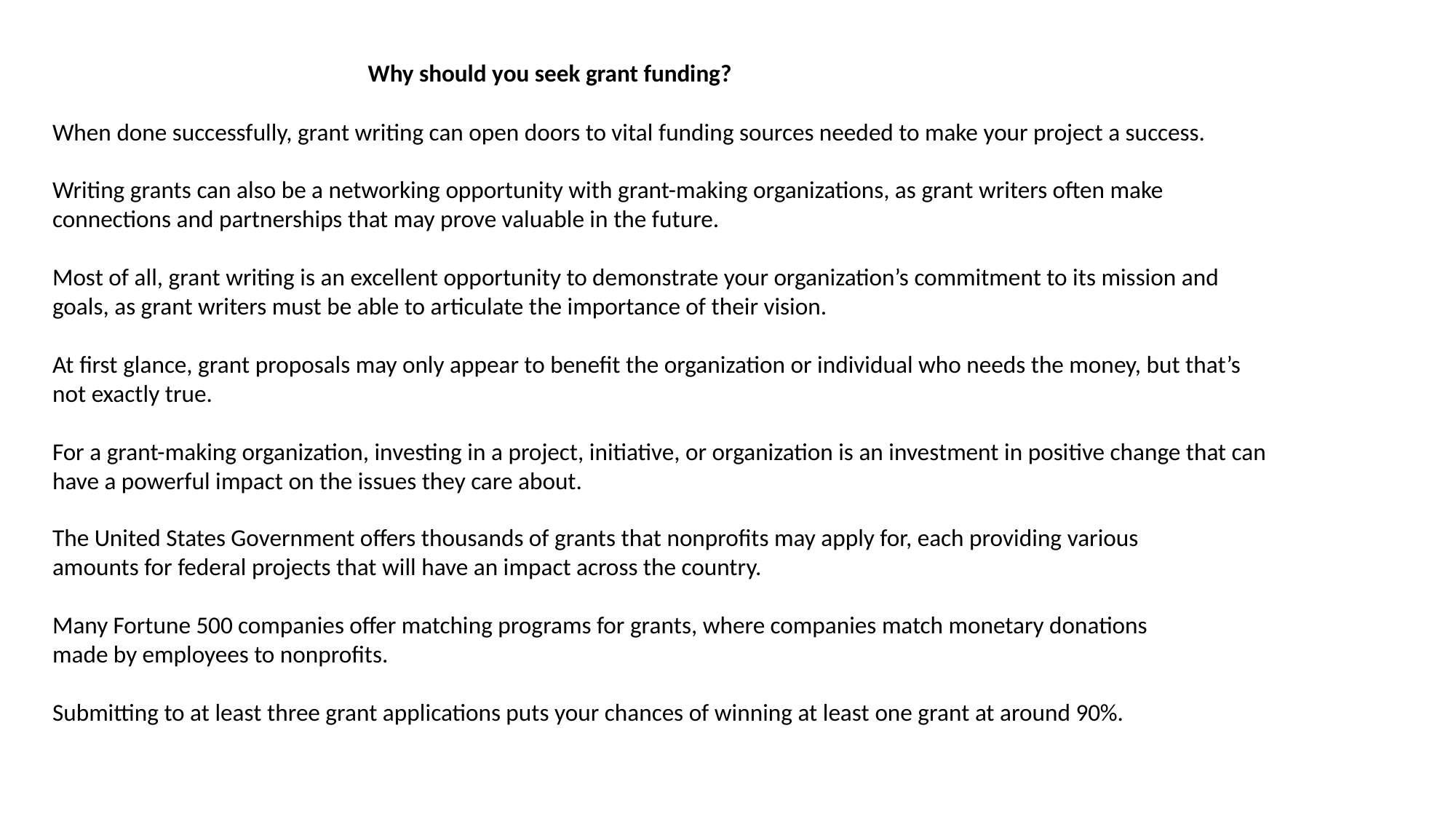

Why should you seek grant funding?

When done successfully, grant writing can open doors to vital funding sources needed to make your project a success.

Writing grants can also be a networking opportunity with grant-making organizations, as grant writers often make connections and partnerships that may prove valuable in the future.

Most of all, grant writing is an excellent opportunity to demonstrate your organization’s commitment to its mission and goals, as grant writers must be able to articulate the importance of their vision.

At first glance, grant proposals may only appear to benefit the organization or individual who needs the money, but that’s not exactly true.

For a grant-making organization, investing in a project, initiative, or organization is an investment in positive change that can have a powerful impact on the issues they care about.
The United States Government offers thousands of grants that nonprofits may apply for, each providing various amounts for federal projects that will have an impact across the country.

Many Fortune 500 companies offer matching programs for grants, where companies match monetary donations made by employees to nonprofits.

Submitting to at least three grant applications puts your chances of winning at least one grant at around 90%.